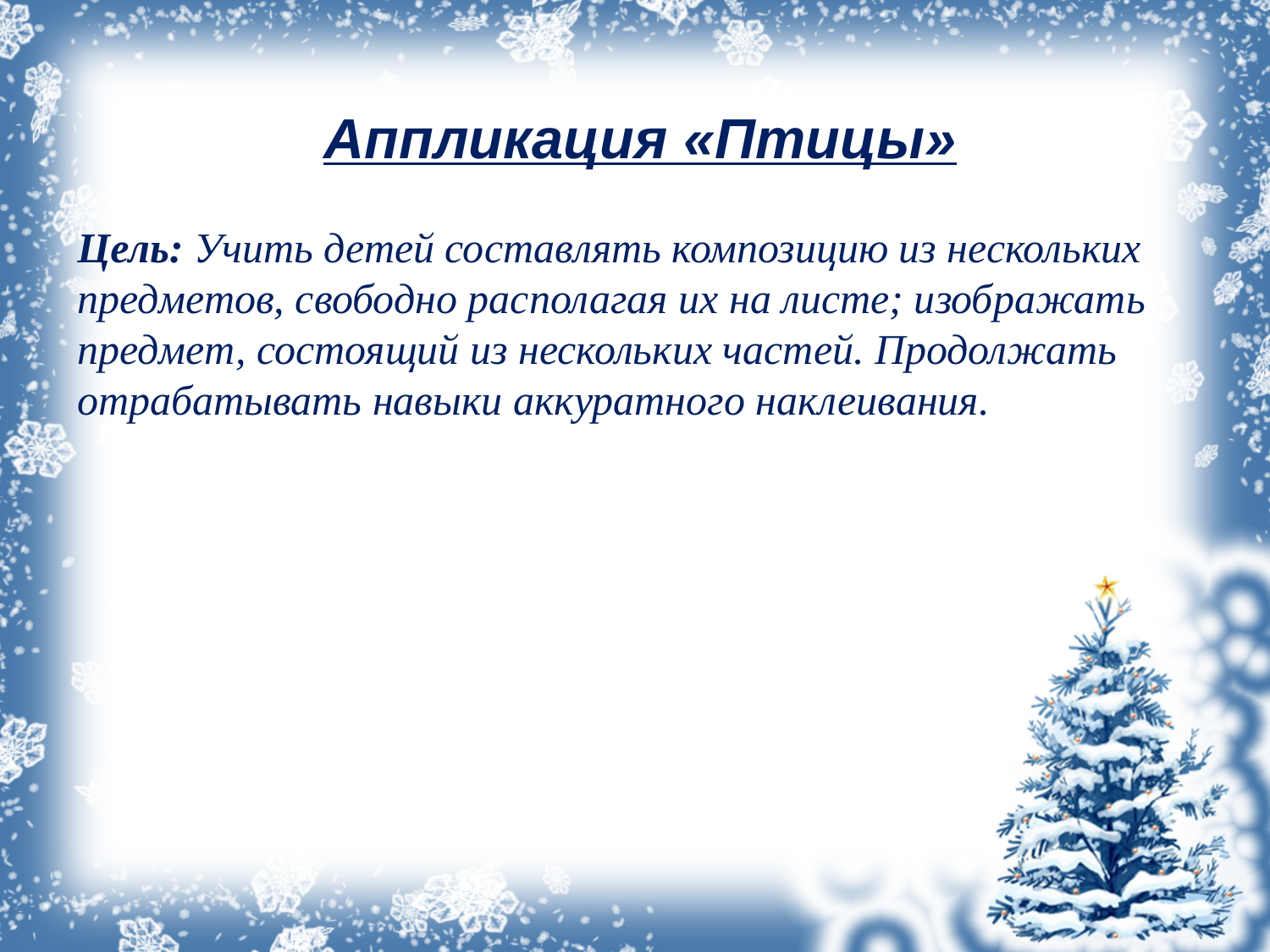

Аппликация «Птицы»

Цель: Учить детей составлять композицию из нескольких предметов, свободно располагая их на листе; изображать предмет, состоящий из нескольких частей. Продолжать отрабатывать навыки аккуратного наклеивания.